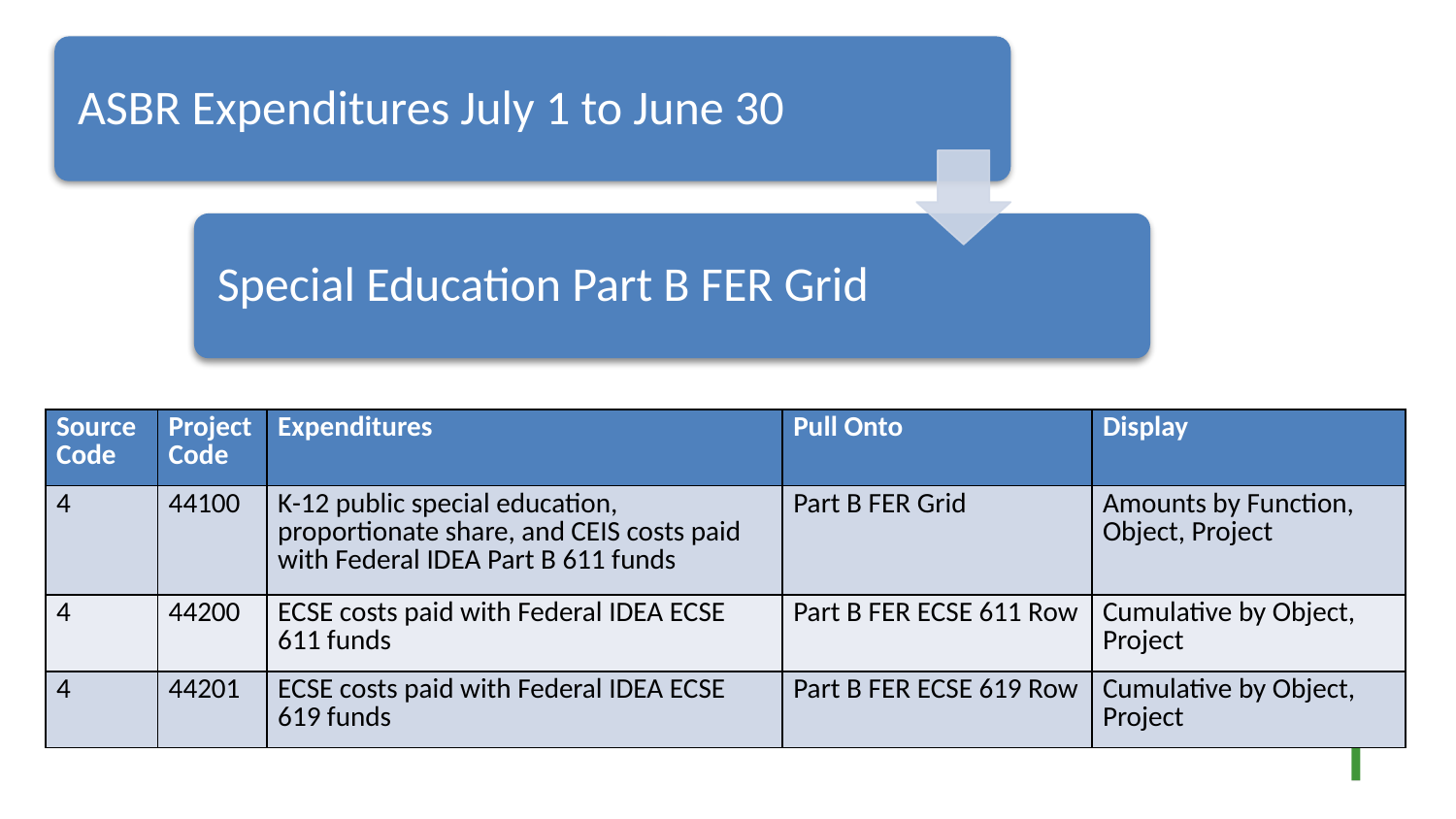

ASBR Expenditures July 1 to June 30
Special Education Part B FER Grid

| Source Code | Project Code | Expenditures | Pull Onto | Display |
| --- | --- | --- | --- | --- |
| 4 | 44100 | K-12 public special education, proportionate share, and CEIS costs paid with Federal IDEA Part B 611 funds | Part B FER Grid | Amounts by Function, Object, Project |
| 4 | 44200 | ECSE costs paid with Federal IDEA ECSE 611 funds | Part B FER ECSE 611 Row | Cumulative by Object, Project |
| 4 | 44201 | ECSE costs paid with Federal IDEA ECSE 619 funds | Part B FER ECSE 619 Row | Cumulative by Object, Project |